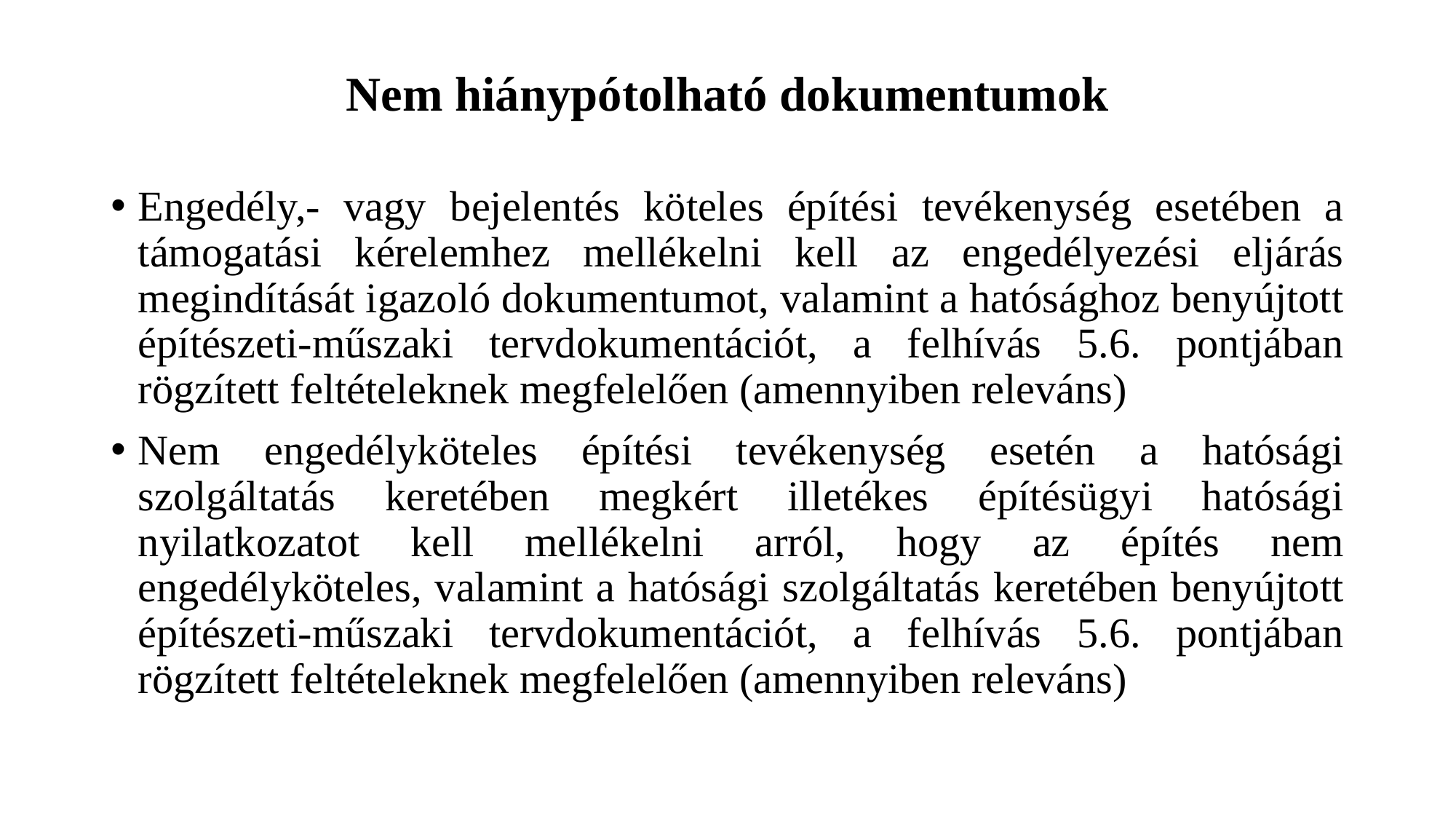

# Nem hiánypótolható dokumentumok
Engedély,- vagy bejelentés köteles építési tevékenység esetében a támogatási kérelemhez mellékelni kell az engedélyezési eljárás megindítását igazoló dokumentumot, valamint a hatósághoz benyújtott építészeti-műszaki tervdokumentációt, a felhívás 5.6. pontjában rögzített feltételeknek megfelelően (amennyiben releváns)
Nem engedélyköteles építési tevékenység esetén a hatósági szolgáltatás keretében megkért illetékes építésügyi hatósági nyilatkozatot kell mellékelni arról, hogy az építés nem engedélyköteles, valamint a hatósági szolgáltatás keretében benyújtott építészeti-műszaki tervdokumentációt, a felhívás 5.6. pontjában rögzített feltételeknek megfelelően (amennyiben releváns)